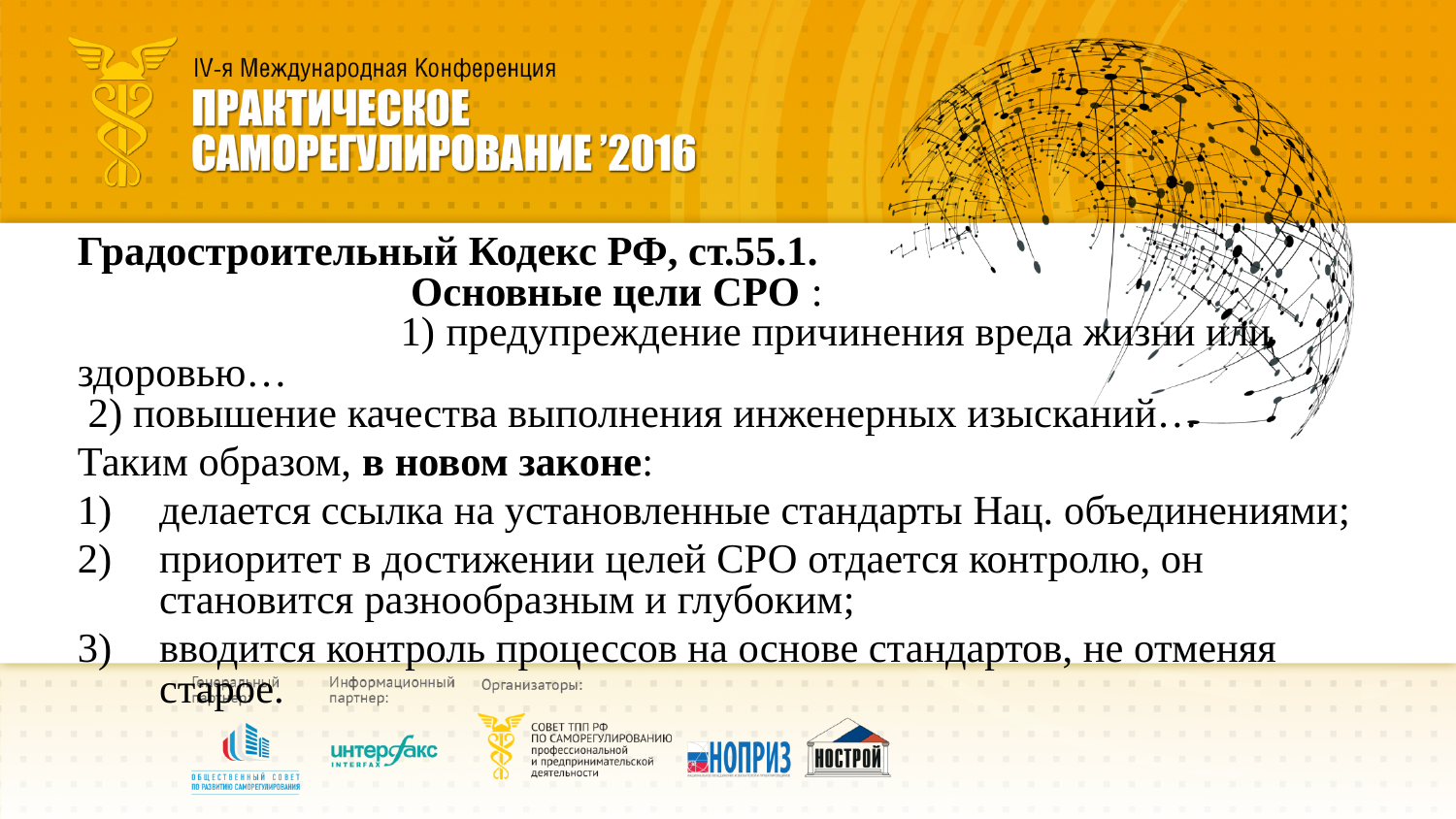

Градостроительный Кодекс РФ, ст.55.1.                                                                                    Основные цели СРО :                                                                                   1) предупреждение причинения вреда жизни или здоровью…                                                                                                        2) повышение качества выполнения инженерных изысканий…
Таким образом, в новом законе:
делается ссылка на установленные стандарты Нац. объединениями;
приоритет в достижении целей СРО отдается контролю, он становится разнообразным и глубоким;
вводится контроль процессов на основе стандартов, не отменяя старое.